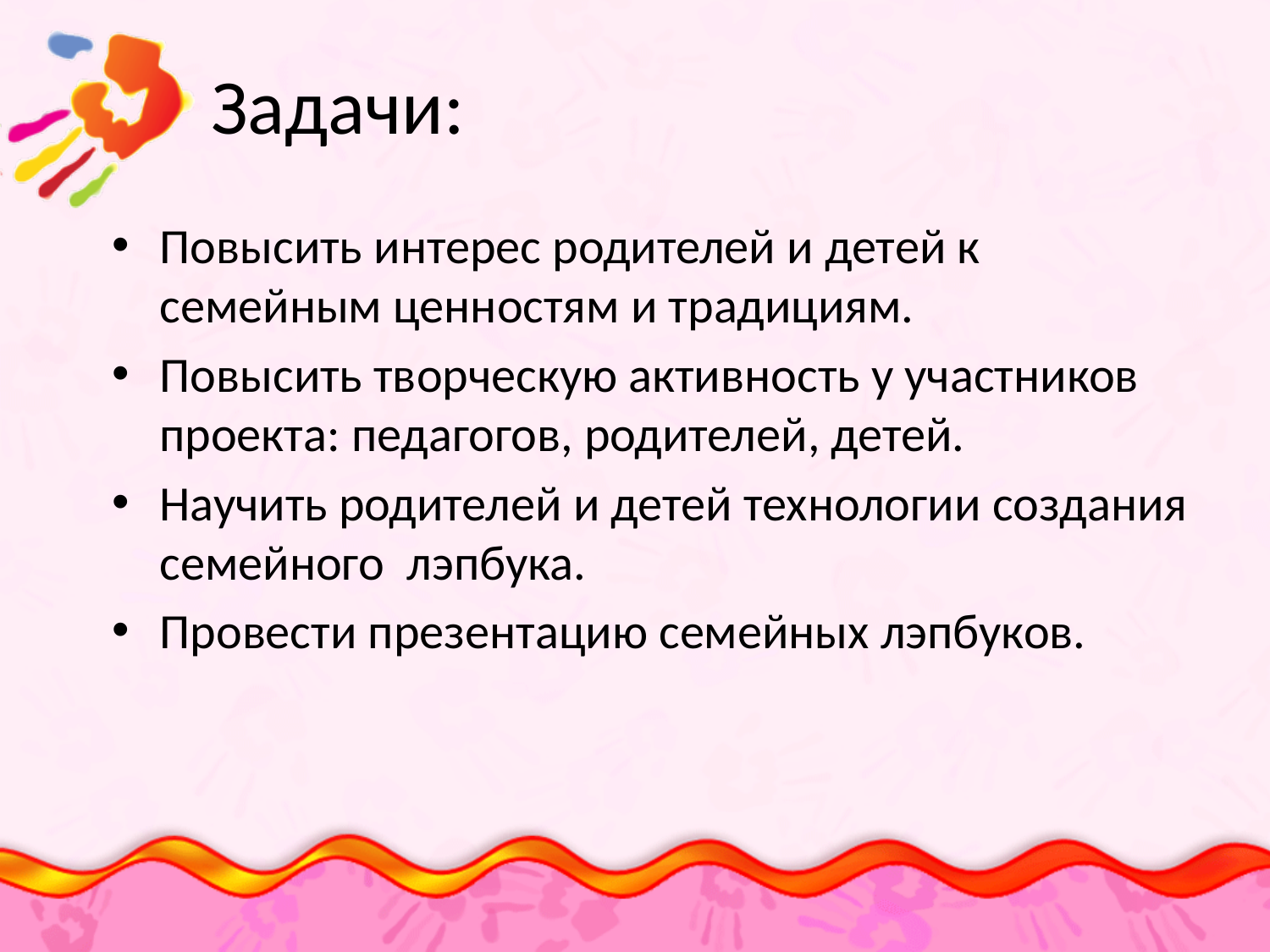

# Задачи:
Повысить интерес родителей и детей к семейным ценностям и традициям.
Повысить творческую активность у участников проекта: педагогов, родителей, детей.
Научить родителей и детей технологии создания семейного  лэпбука.
Провести презентацию семейных лэпбуков.